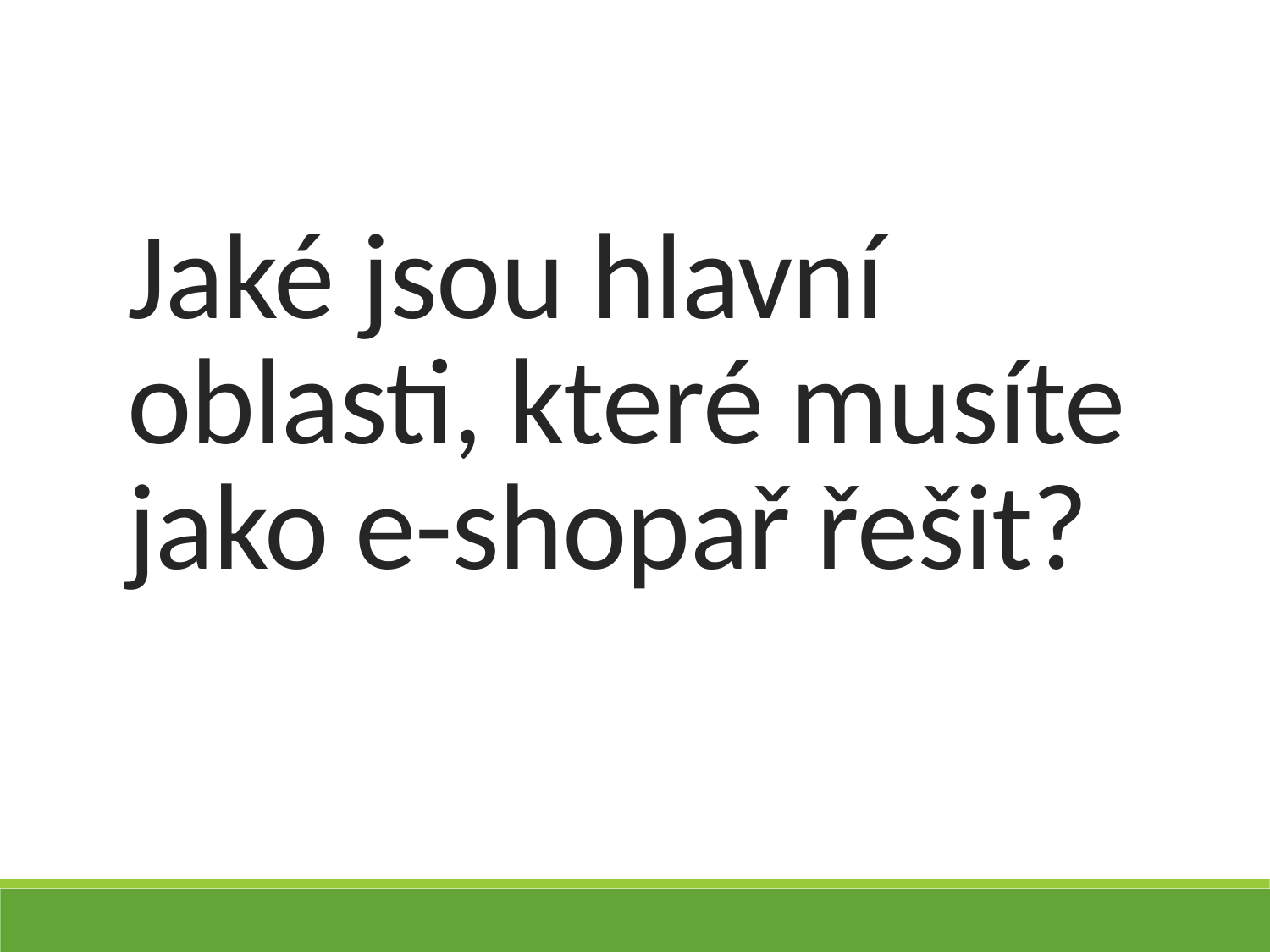

# Jaké jsou hlavní oblasti, které musíte jako e-shopař řešit?